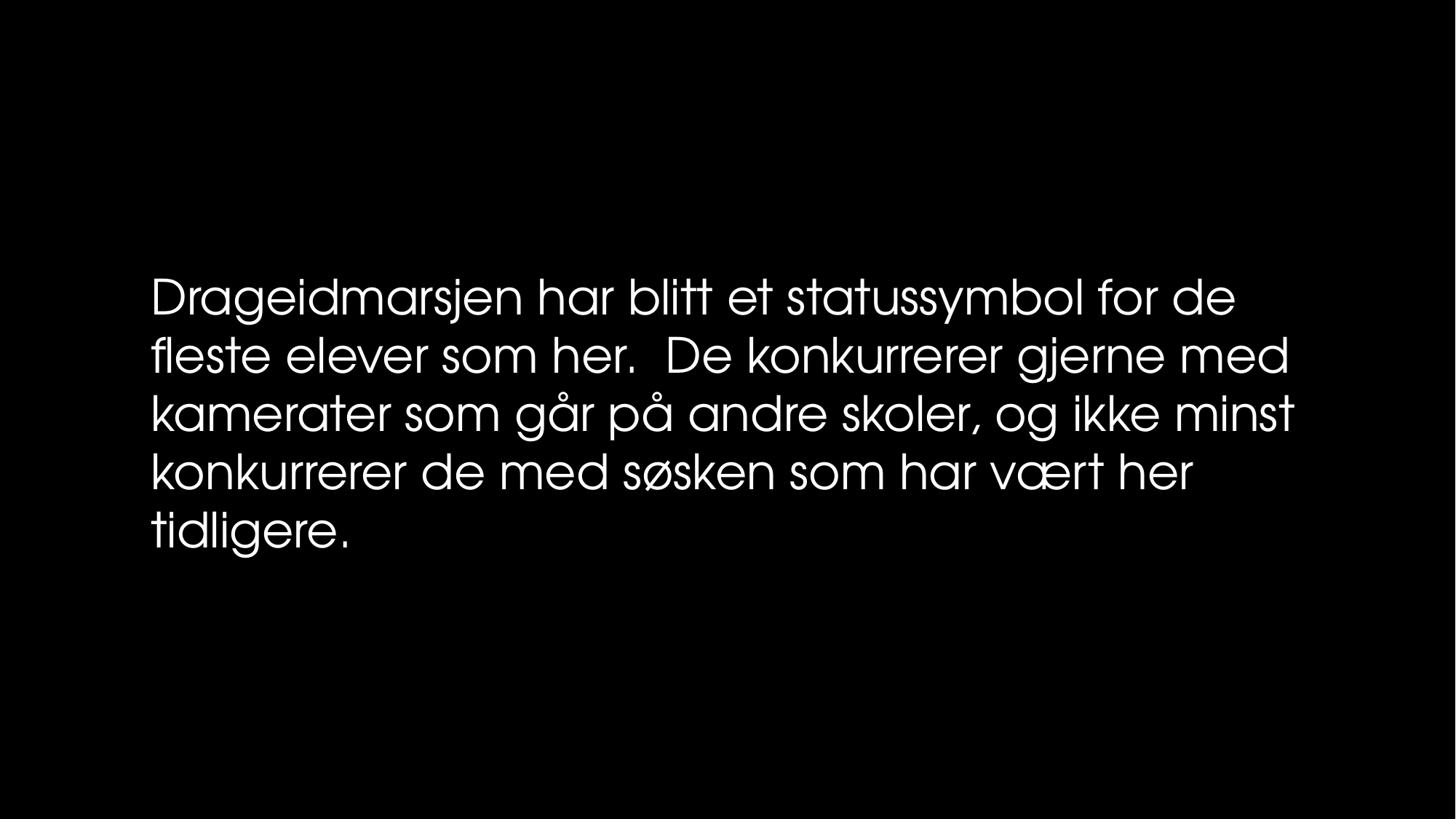

Drageidmarsjen har blitt et statussymbol for de fleste elever som her.  De konkurrerer gjerne med kamerater som går på andre skoler, og ikke minst konkurrerer de med søsken som har vært her tidligere.